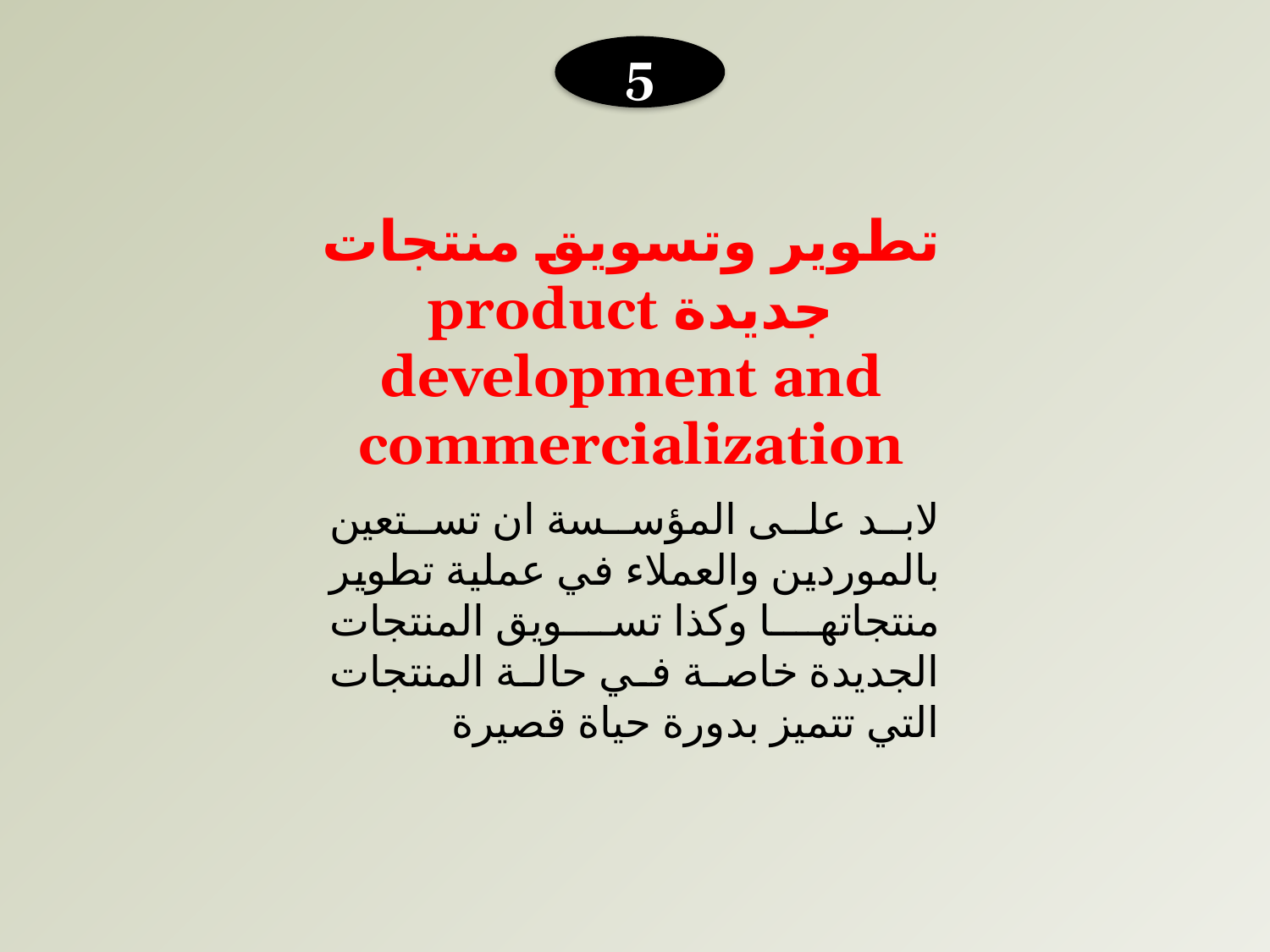

5
تطوير وتسويق منتجات جديدة product development and commercialization
لابد على المؤسسة ان تستعين بالموردين والعملاء في عملية تطوير منتجاتها وكذا تسويق المنتجات الجديدة خاصة في حالة المنتجات التي تتميز بدورة حياة قصيرة